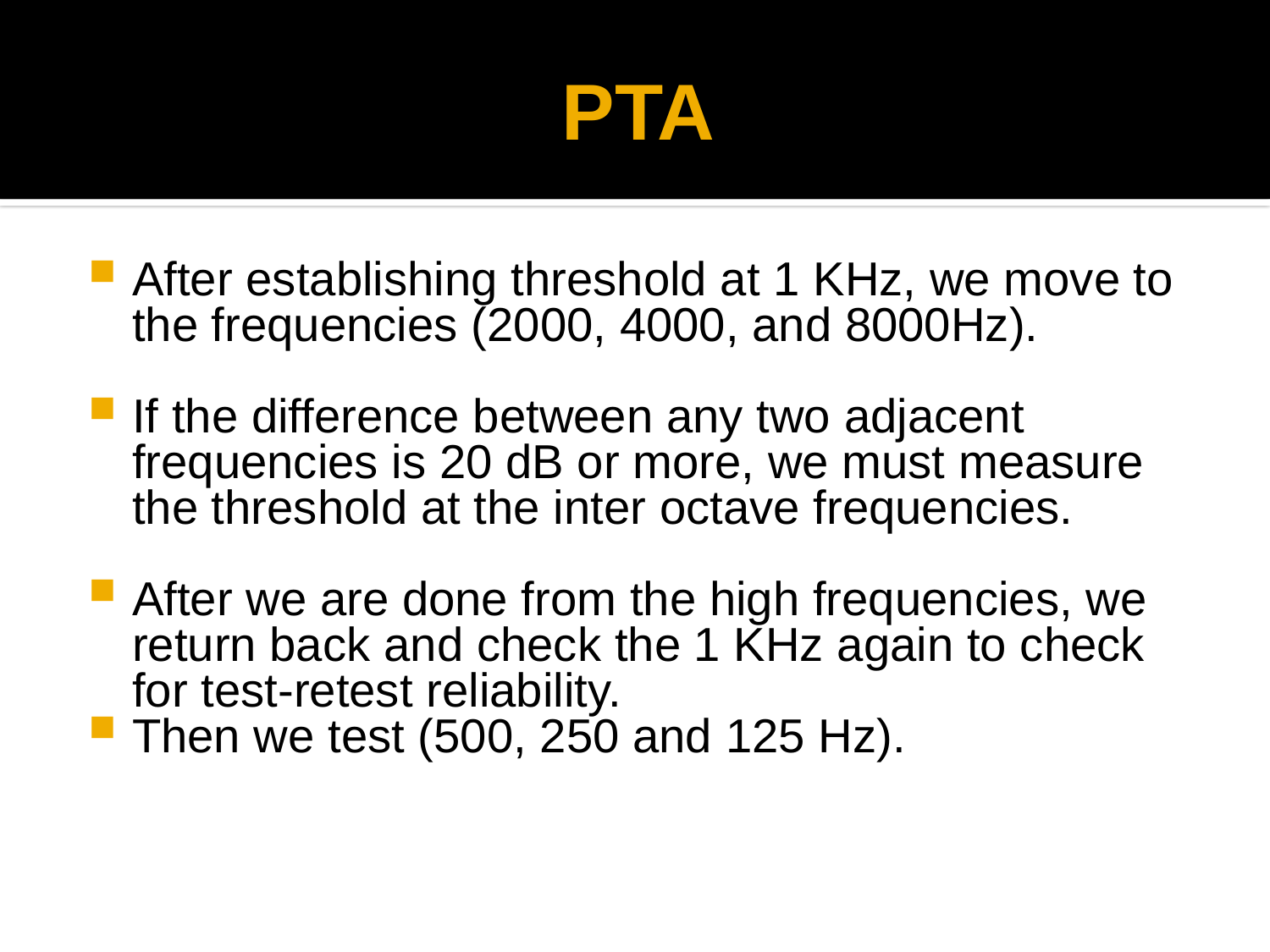

# PTA
After establishing threshold at 1 KHz, we move to the frequencies (2000, 4000, and 8000Hz).

If the difference between any two adjacent frequencies is 20 dB or more, we must measure the threshold at the inter octave frequencies.

After we are done from the high frequencies, we return back and check the 1 KHz again to check for test-retest reliability.
Then we test (500, 250 and 125 Hz).